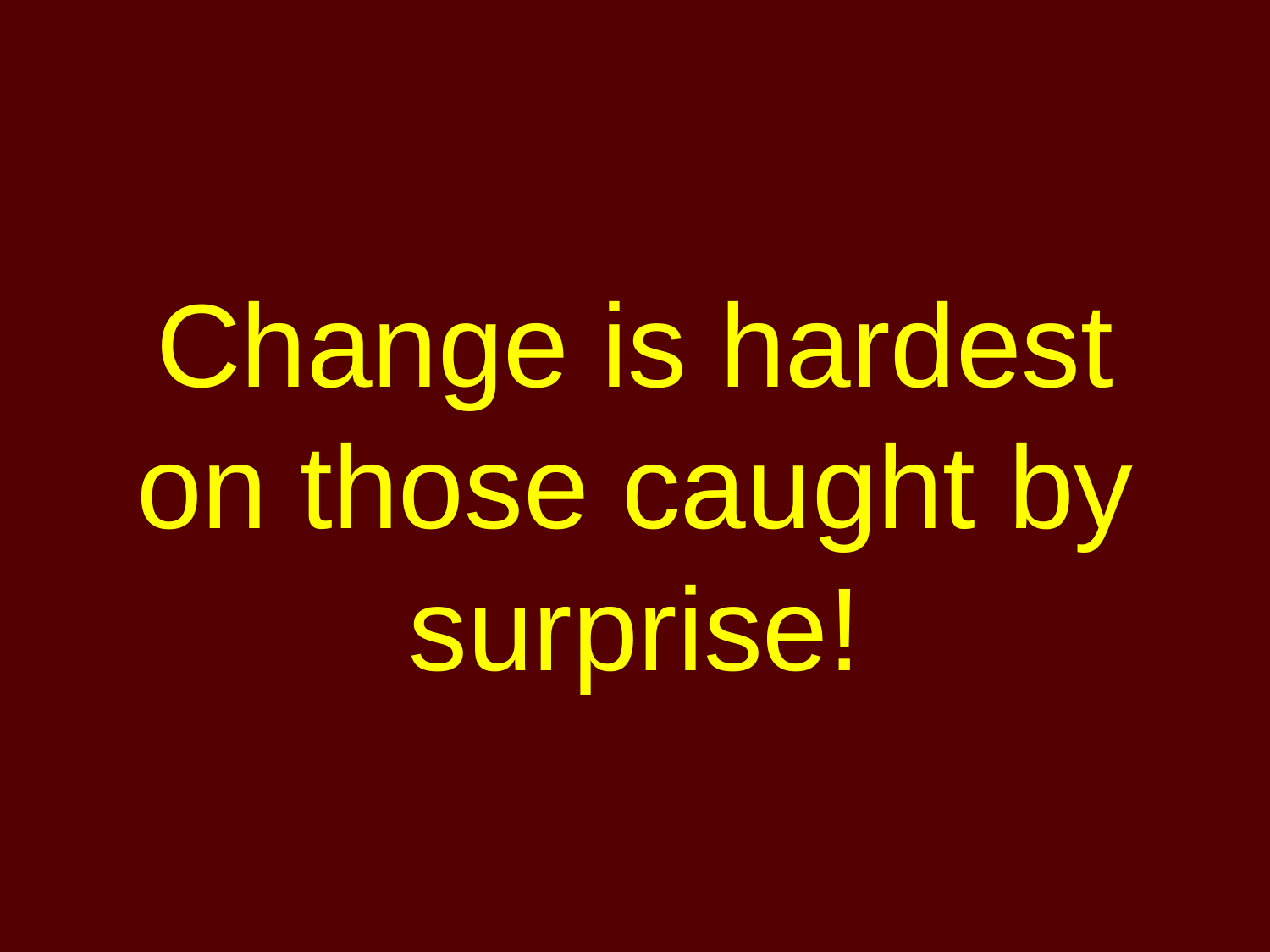

# Change is hardest on those caught by surprise!